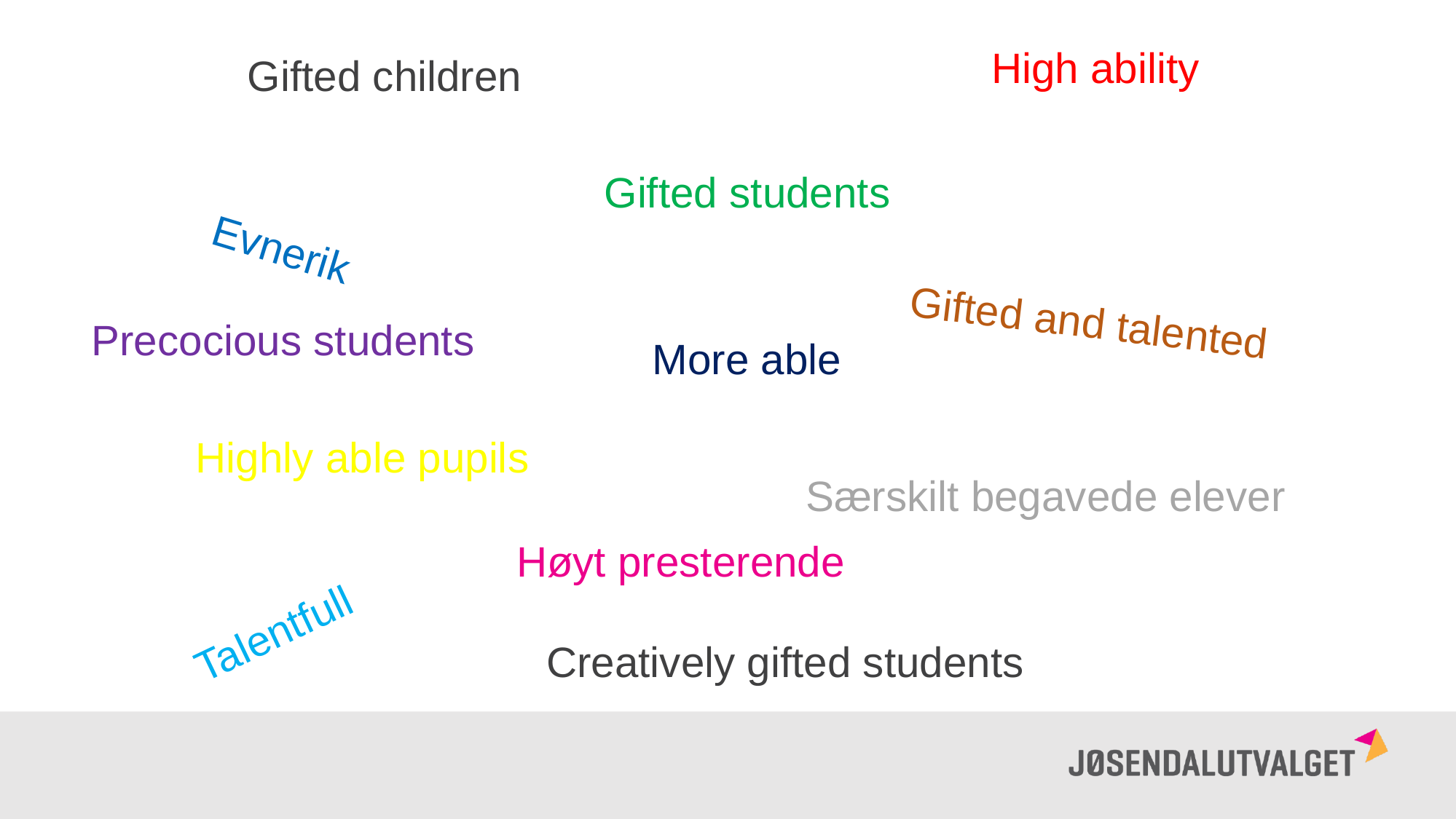

High ability
Gifted children
Gifted students
Evnerik
Gifted and talented
Precocious students
More able
Highly able pupils
Særskilt begavede elever
Høyt presterende
Talentfull
Creatively gifted students